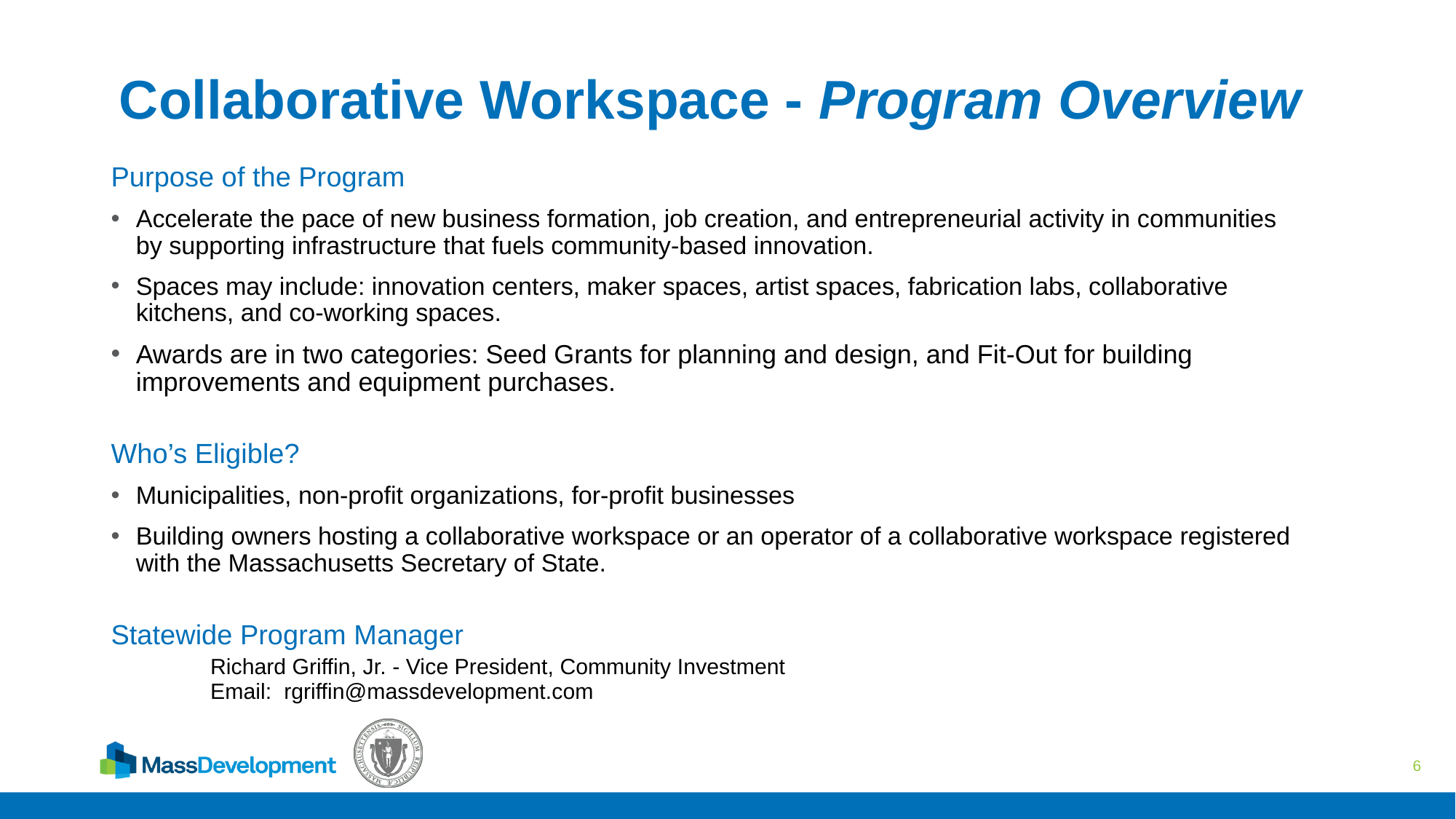

# Collaborative Workspace - Program Overview
Purpose of the Program
Accelerate the pace of new business formation, job creation, and entrepreneurial activity in communities by supporting infrastructure that fuels community-based innovation.
Spaces may include: innovation centers, maker spaces, artist spaces, fabrication labs, collaborative kitchens, and co-working spaces.
Awards are in two categories: Seed Grants for planning and design, and Fit-Out for building improvements and equipment purchases.
Who’s Eligible?
Municipalities, non-profit organizations, for-profit businesses
Building owners hosting a collaborative workspace or an operator of a collaborative workspace registered with the Massachusetts Secretary of State.
Statewide Program Manager
	Richard Griffin, Jr. - Vice President, Community Investment
	Email:  rgriffin@massdevelopment.com

6